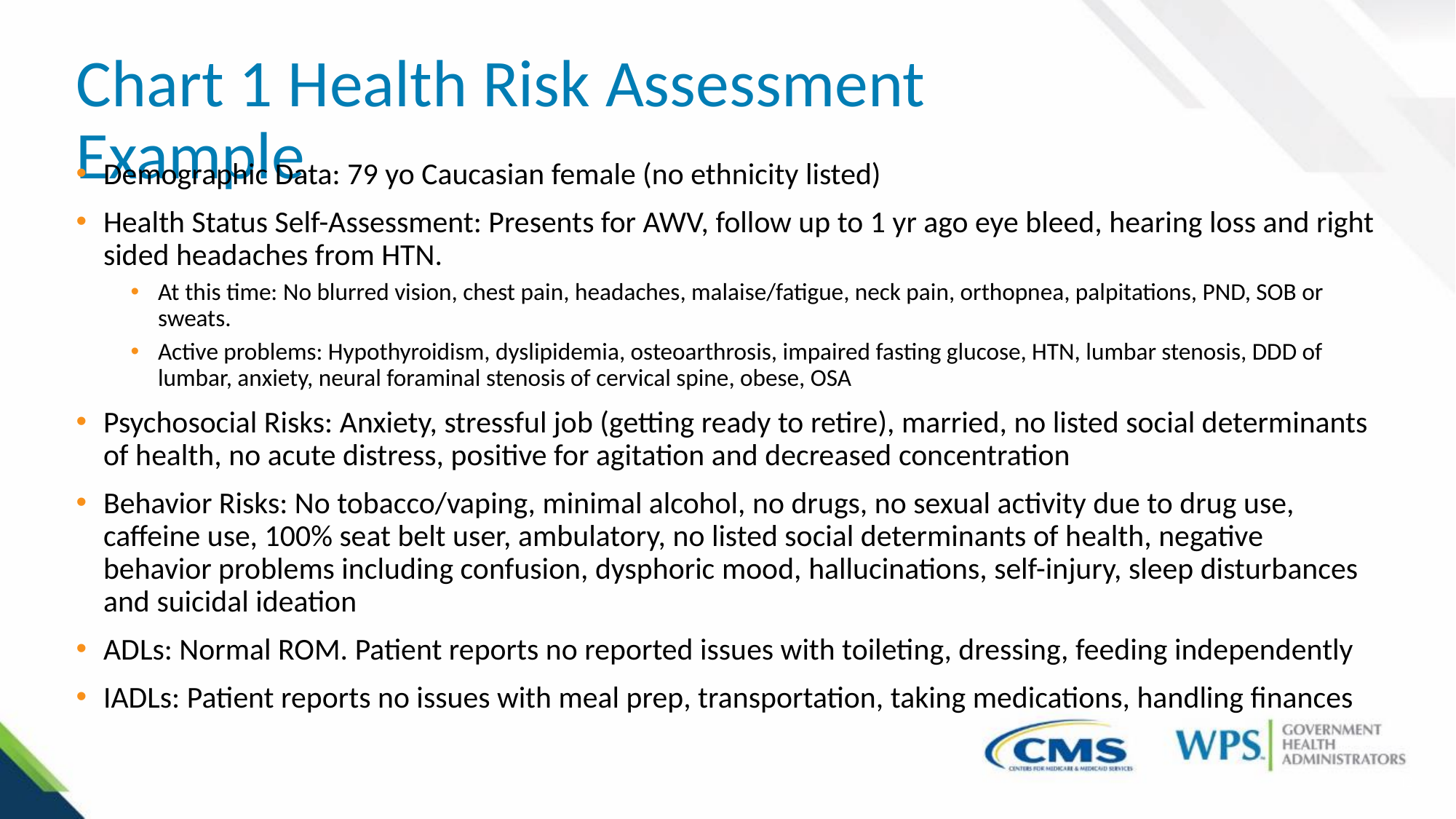

# Chart 1 Health Risk Assessment Example
Demographic Data: 79 yo Caucasian female (no ethnicity listed)
Health Status Self-Assessment: Presents for AWV, follow up to 1 yr ago eye bleed, hearing loss and right sided headaches from HTN.
At this time: No blurred vision, chest pain, headaches, malaise/fatigue, neck pain, orthopnea, palpitations, PND, SOB or sweats.
Active problems: Hypothyroidism, dyslipidemia, osteoarthrosis, impaired fasting glucose, HTN, lumbar stenosis, DDD of lumbar, anxiety, neural foraminal stenosis of cervical spine, obese, OSA
Psychosocial Risks: Anxiety, stressful job (getting ready to retire), married, no listed social determinants of health, no acute distress, positive for agitation and decreased concentration
Behavior Risks: No tobacco/vaping, minimal alcohol, no drugs, no sexual activity due to drug use, caffeine use, 100% seat belt user, ambulatory, no listed social determinants of health, negative behavior problems including confusion, dysphoric mood, hallucinations, self-injury, sleep disturbances and suicidal ideation
ADLs: Normal ROM. Patient reports no reported issues with toileting, dressing, feeding independently
IADLs: Patient reports no issues with meal prep, transportation, taking medications, handling finances